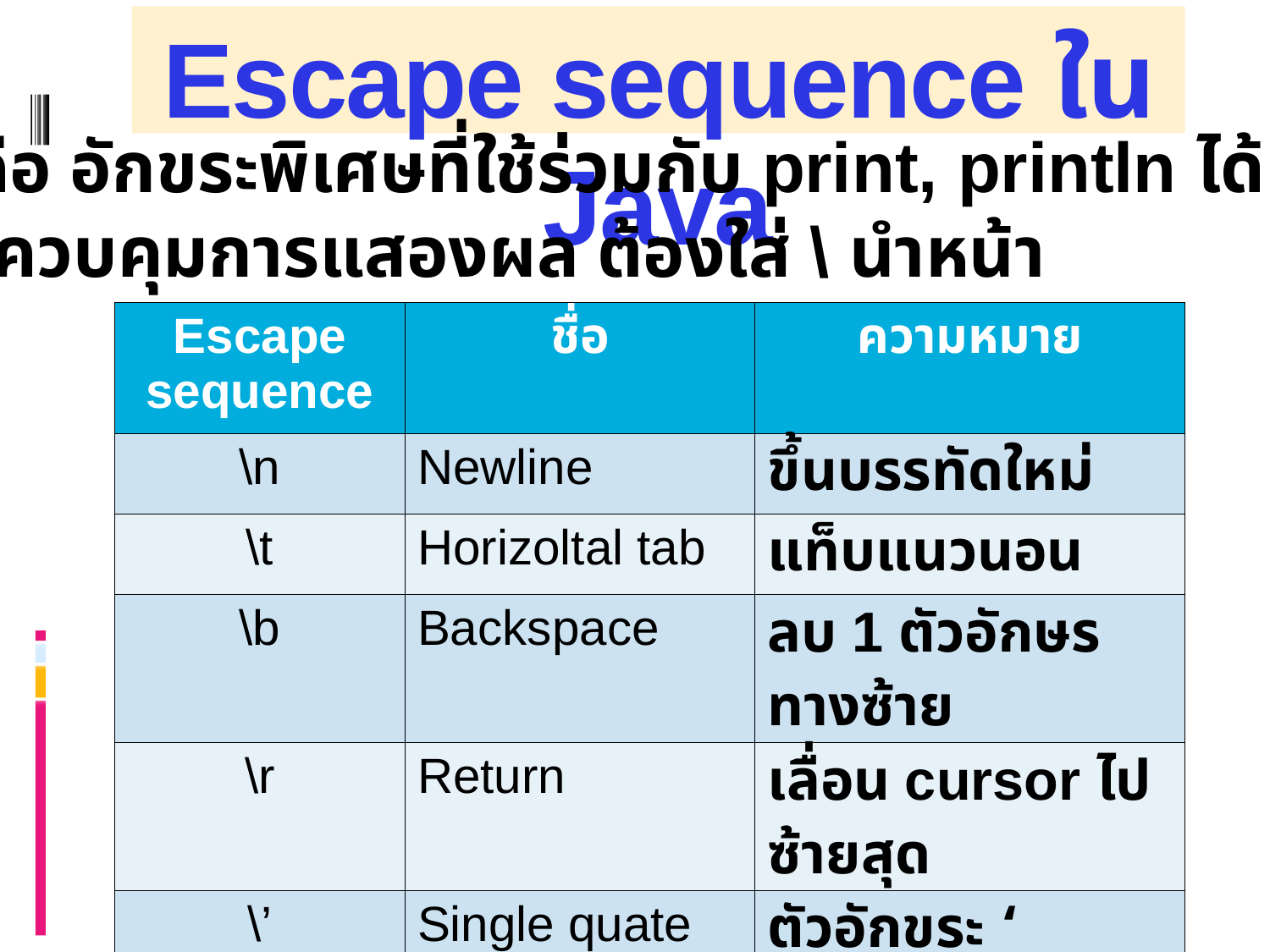

# Escape sequence ใน Java
  คือ อักขระพิเศษที่ใช้ร่วมกับ print, println ได้
ใช้ควบคุมการแสองผล ต้องใส่ \ นำหน้า
| Escape sequence | ชื่อ | ความหมาย |
| --- | --- | --- |
| \n | Newline | ขึ้นบรรทัดใหม่ |
| \t | Horizoltal tab | แท็บแนวนอน |
| \b | Backspace | ลบ 1 ตัวอักษรทางซ้าย |
| \r | Return | เลื่อน cursor ไปซ้ายสุด |
| \’ | Single quate | ตัวอักขระ ‘ |
| \” | Double quate | ตัวอักขระ “ |